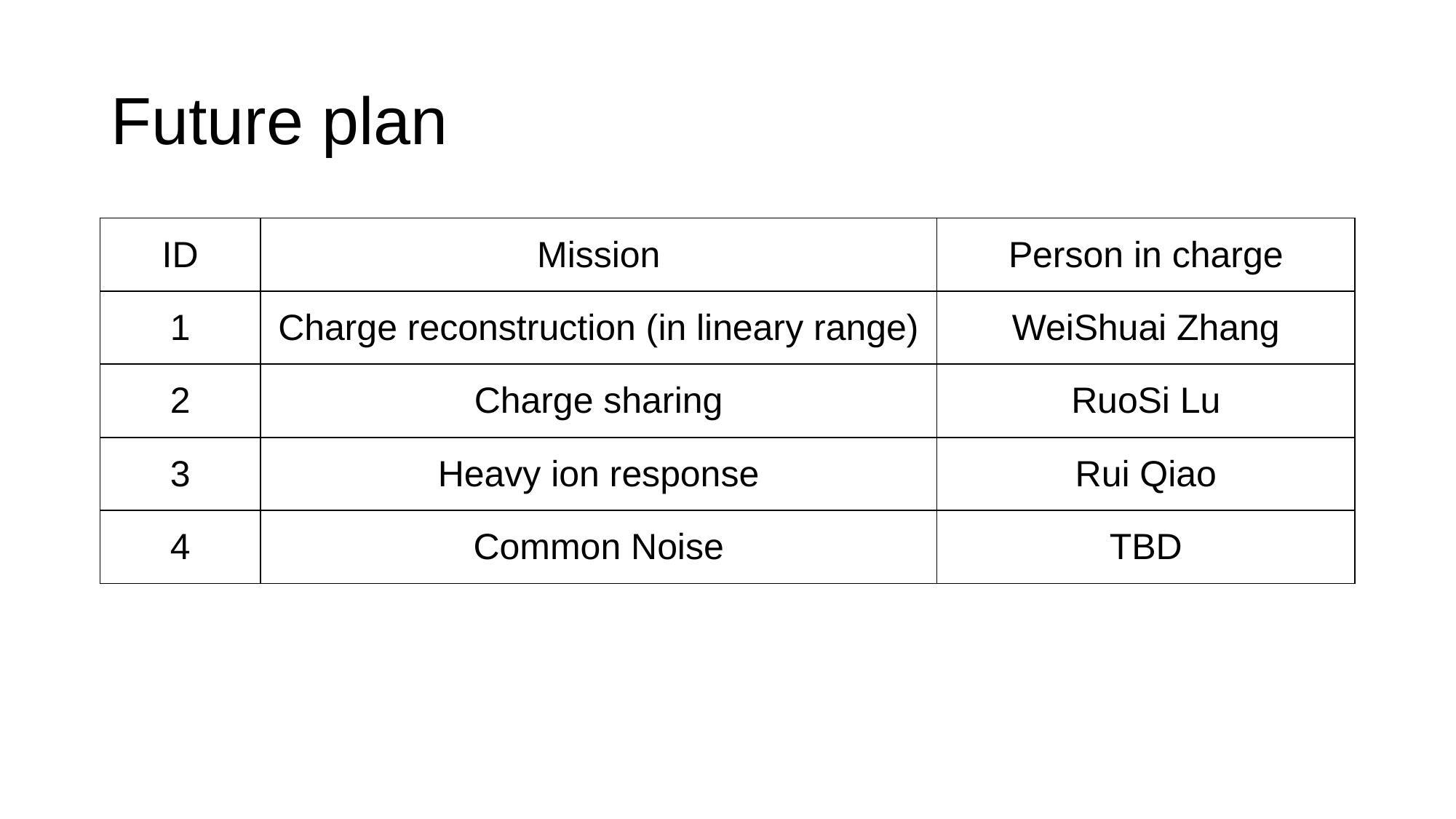

# Future plan
| ID | Mission | Person in charge |
| --- | --- | --- |
| 1 | Charge reconstruction (in lineary range) | WeiShuai Zhang |
| 2 | Charge sharing | RuoSi Lu |
| 3 | Heavy ion response | Rui Qiao |
| 4 | Common Noise | TBD |